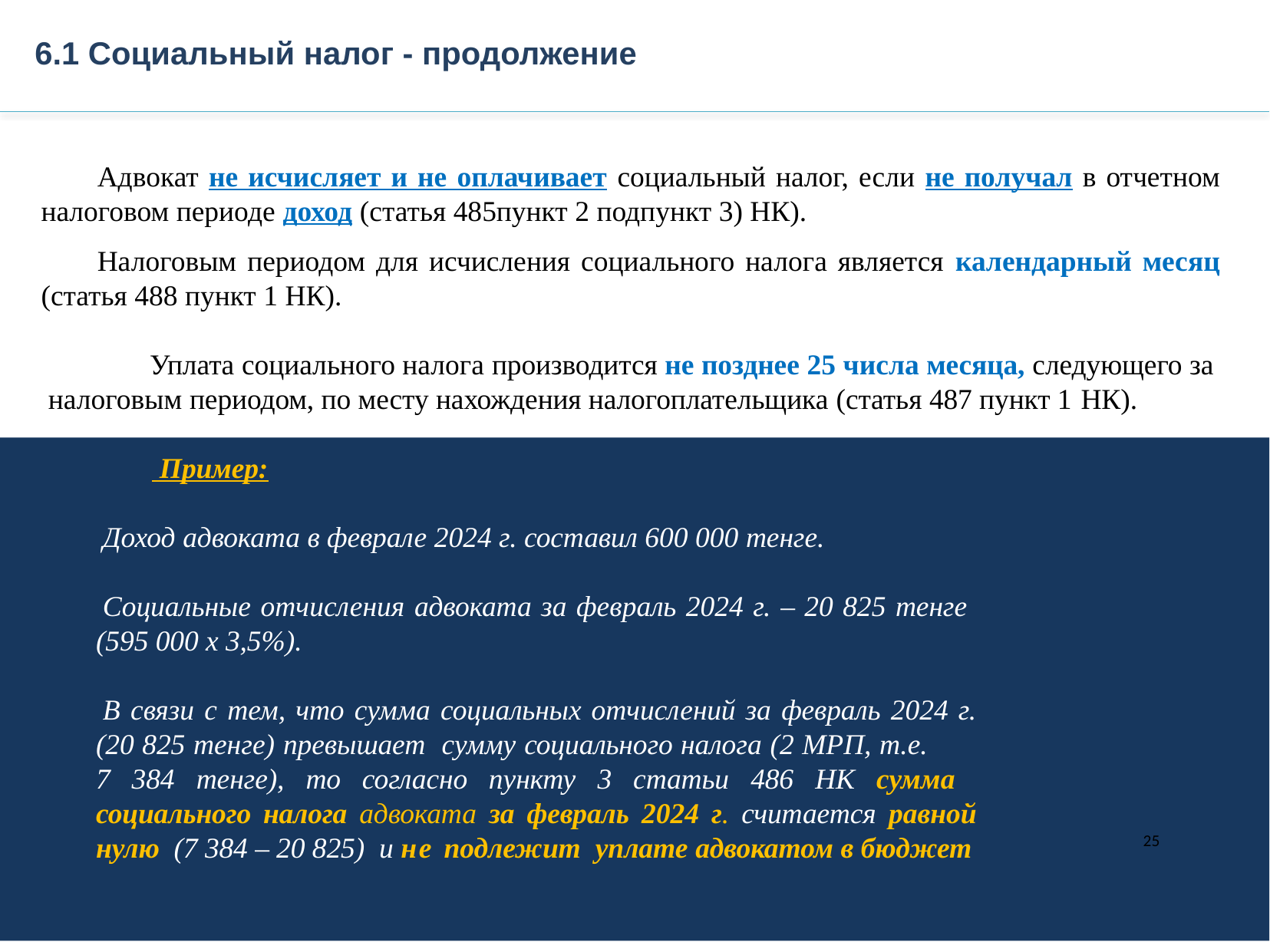

6.1 Социальный налог - продолжение

Адвокат не исчисляет и не оплачивает социальный налог, если не получал в отчетном налоговом периоде доход (статья 485пункт 2 подпункт 3) НК).

Налоговым периодом для исчисления социального налога является календарный месяц (статья 488 пункт 1 НК).

   Уплата социального налога производится не позднее 25 числа месяца, следующего за  налоговым периодом, по месту нахождения налогоплательщика (статья 487 пункт 1 НК).

 Пример:

Доход адвоката в феврале 2024 г. составил 600 000 тенге.

Социальные отчисления адвоката за февраль 2024 г. – 20 825 тенге  (595 000 х 3,5%).

В связи с тем, что сумма социальных отчислений за февраль 2024 г. (20 825 тенге) превышает  сумму социального налога (2 МРП, т.е.       7 384 тенге), то согласно пункту 3 статьи 486 НК сумма  социального налога адвоката за февраль 2024 г. считается равной нулю  (7 384 – 20 825)  и не подлежит  уплате адвокатом в бюджет

25